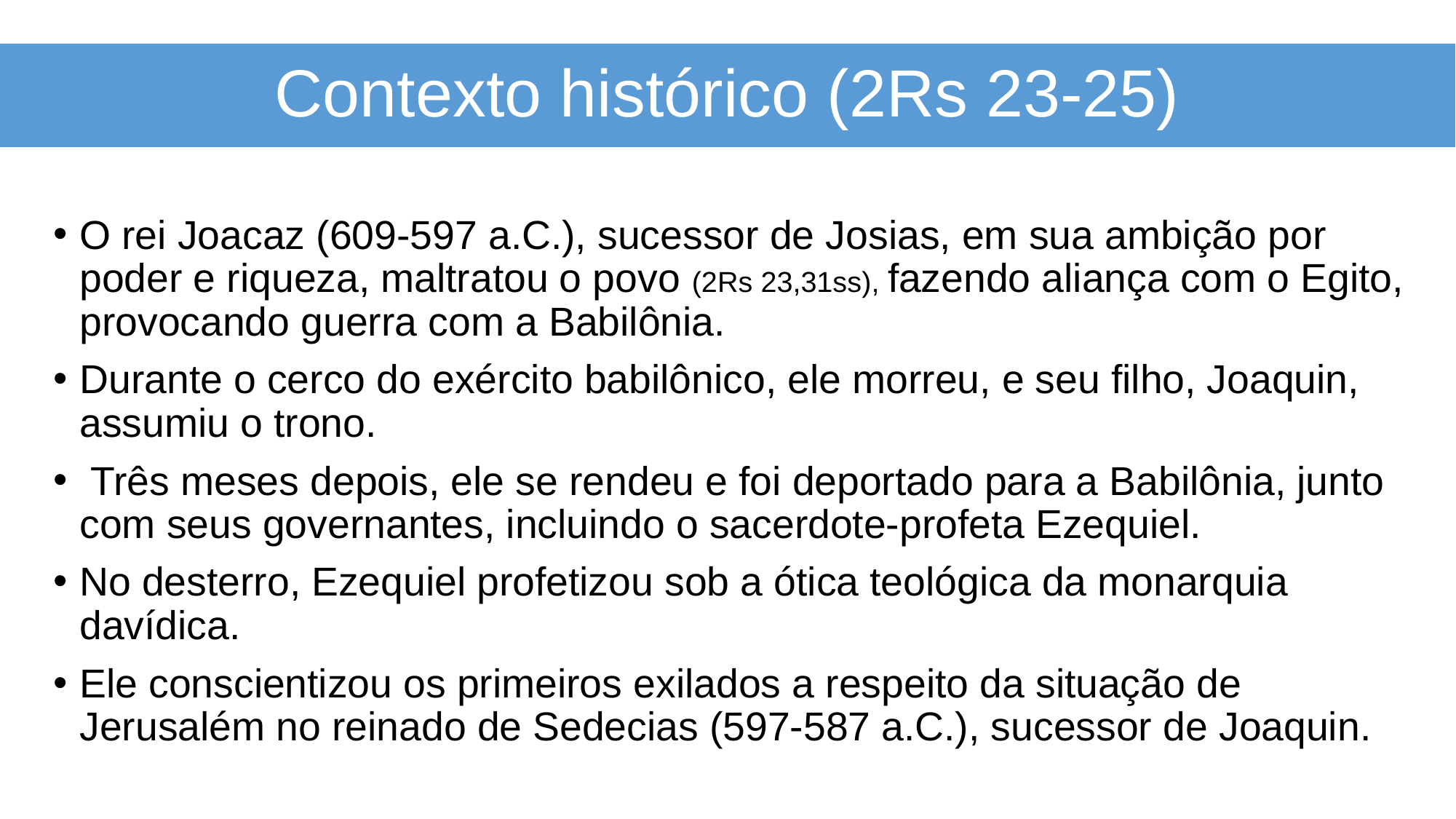

# Contexto histórico (2Rs 23-25)
O rei Joacaz (609-597 a.C.), sucessor de Josias, em sua ambição por poder e riqueza, maltratou o povo (2Rs 23,31ss), fazendo aliança com o Egito, provocando guerra com a Babilônia.
Durante o cerco do exército babilônico, ele morreu, e seu filho, Joaquin, assumiu o trono.
 Três meses depois, ele se rendeu e foi deportado para a Babilônia, junto com seus governantes, incluindo o sacerdote-profeta Ezequiel.
No desterro, Ezequiel profetizou sob a ótica teológica da monarquia davídica.
Ele conscientizou os primeiros exilados a respeito da situação de Jerusalém no reinado de Sedecias (597-587 a.C.), sucessor de Joaquin.